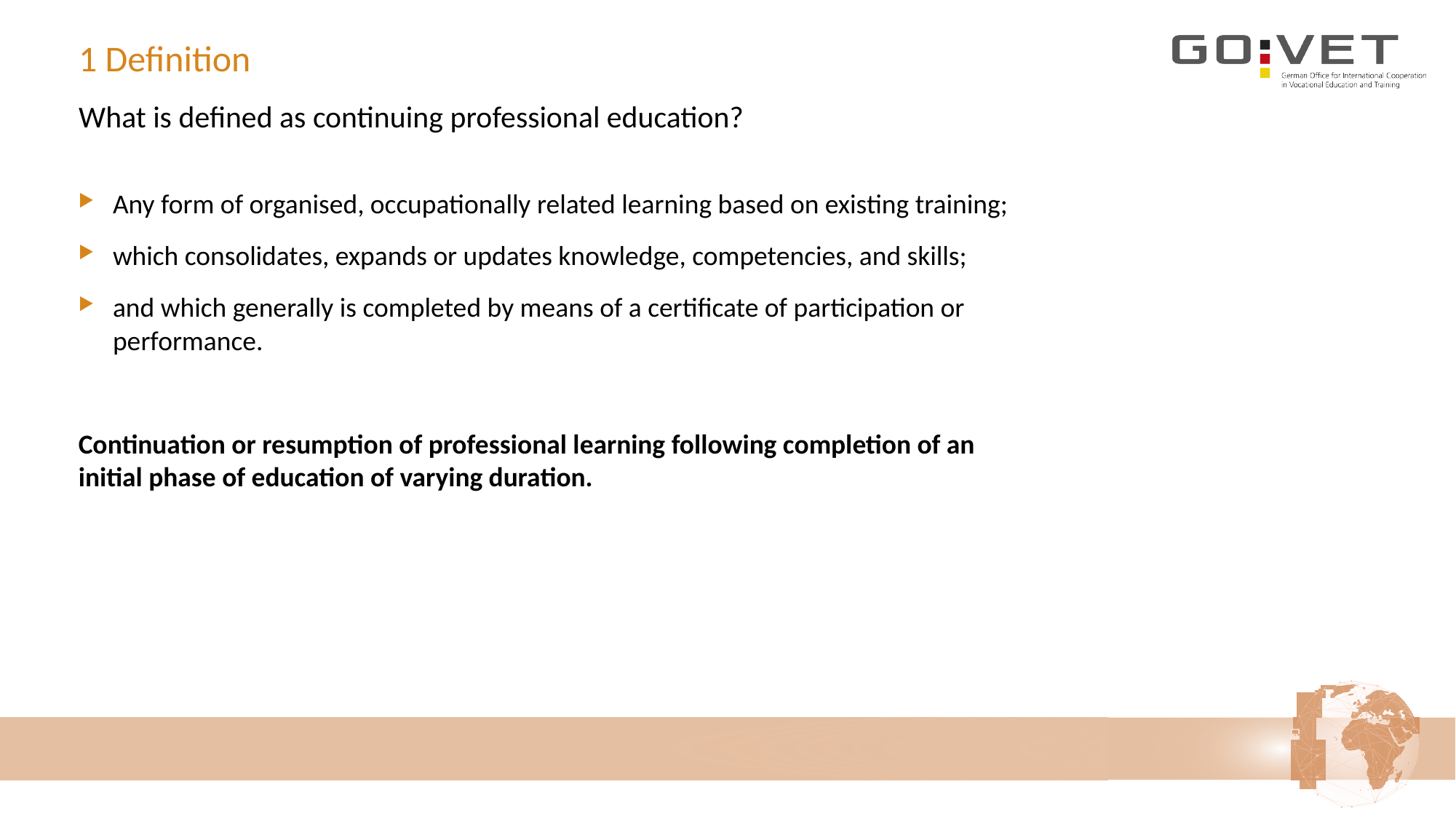

# 1 Definition
What is defined as continuing professional education?
Any form of organised, occupationally related learning based on existing training;
which consolidates, expands or updates knowledge, competencies, and skills;
and which generally is completed by means of a certificate of participation or performance.

Continuation or resumption of professional learning following completion of an initial phase of education of varying duration.